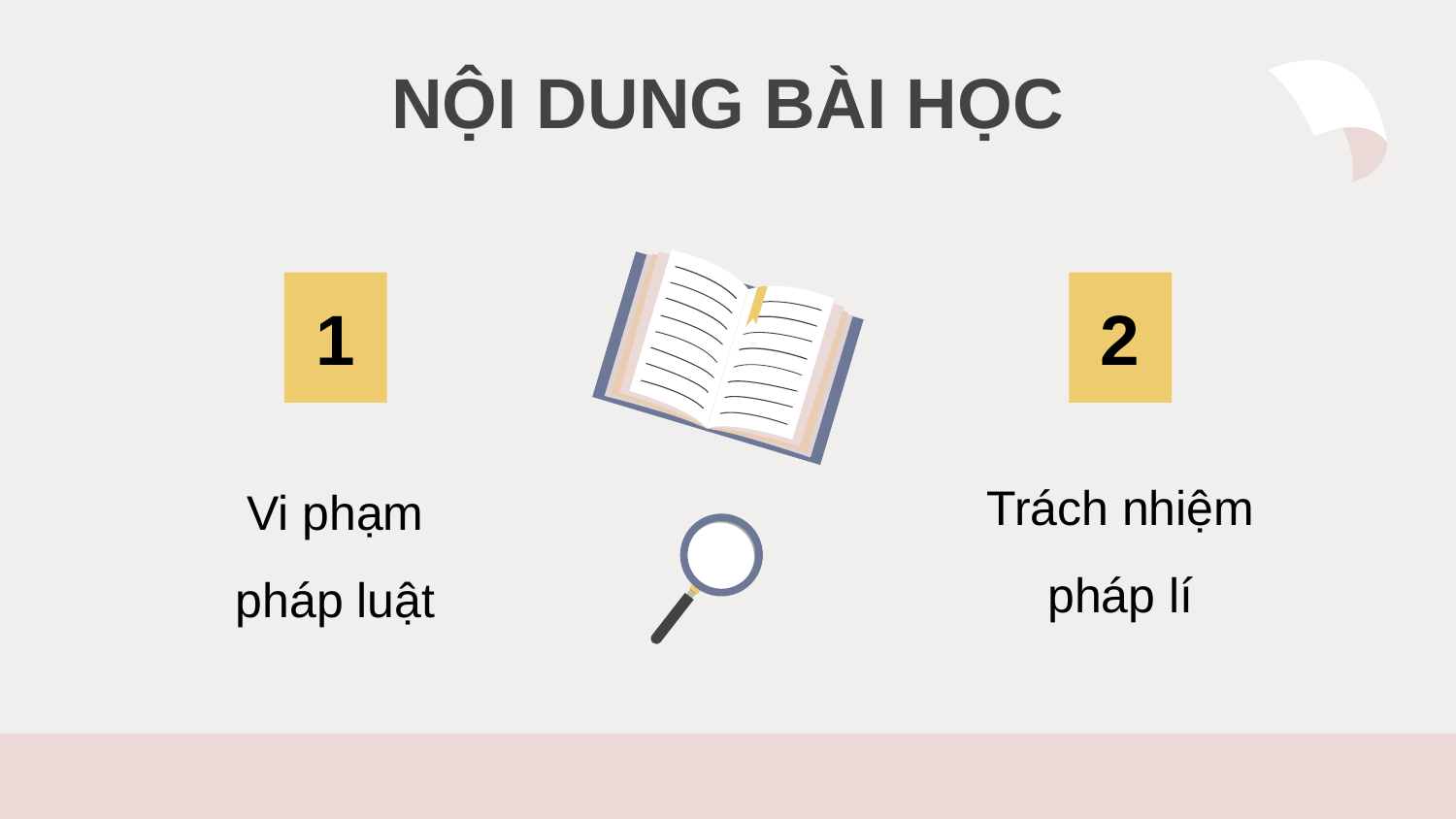

NỘI DUNG BÀI HỌC

1
2
Trách nhiệm pháp lí
Vi phạm pháp luật